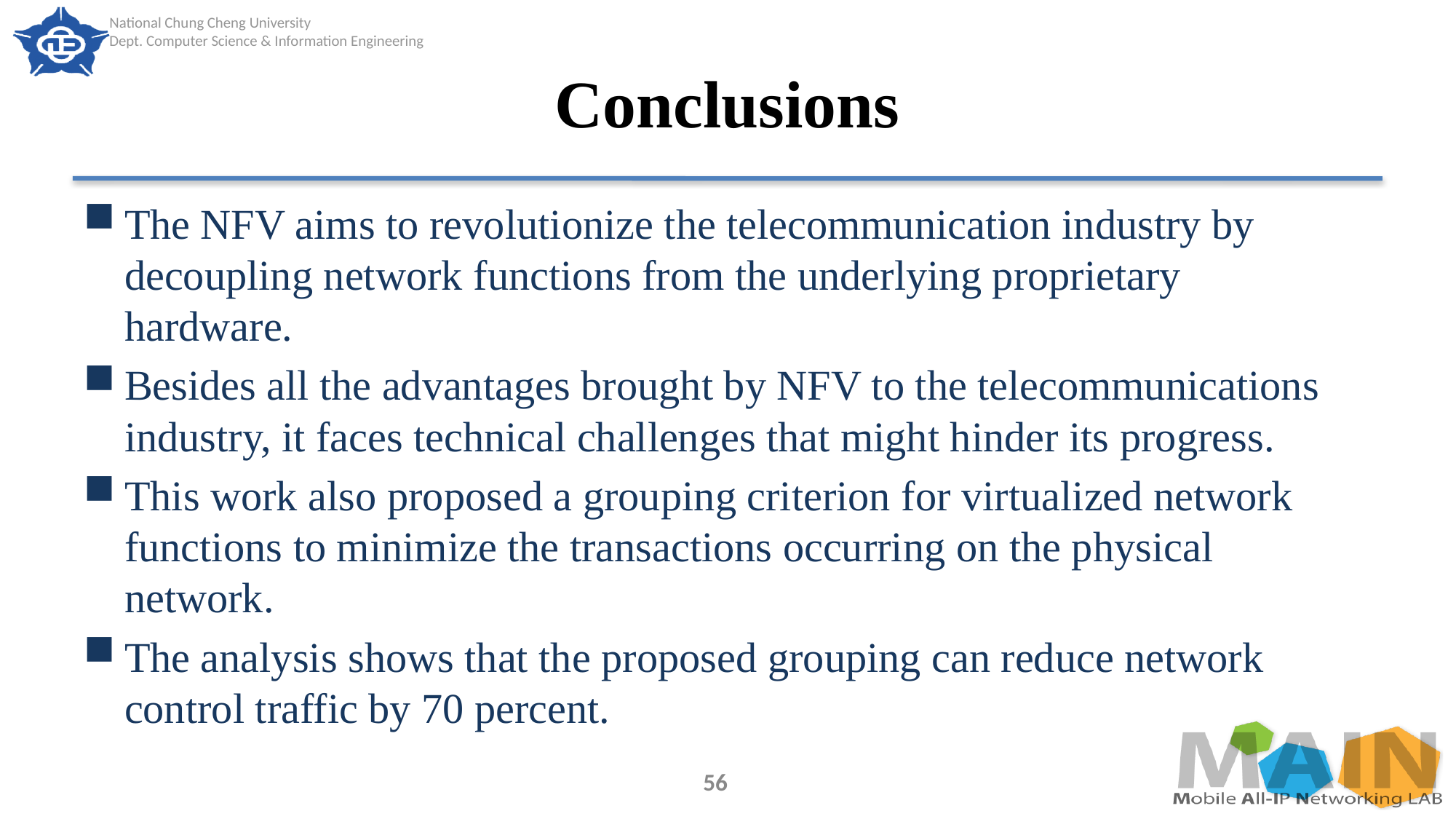

# Conclusions
The NFV aims to revolutionize the telecommunication industry by decoupling network functions from the underlying proprietary hardware.
Besides all the advantages brought by NFV to the telecommunications industry, it faces technical challenges that might hinder its progress.
This work also proposed a grouping criterion for virtualized network functions to minimize the transactions occurring on the physical network.
The analysis shows that the proposed grouping can reduce network control traffic by 70 percent.
56